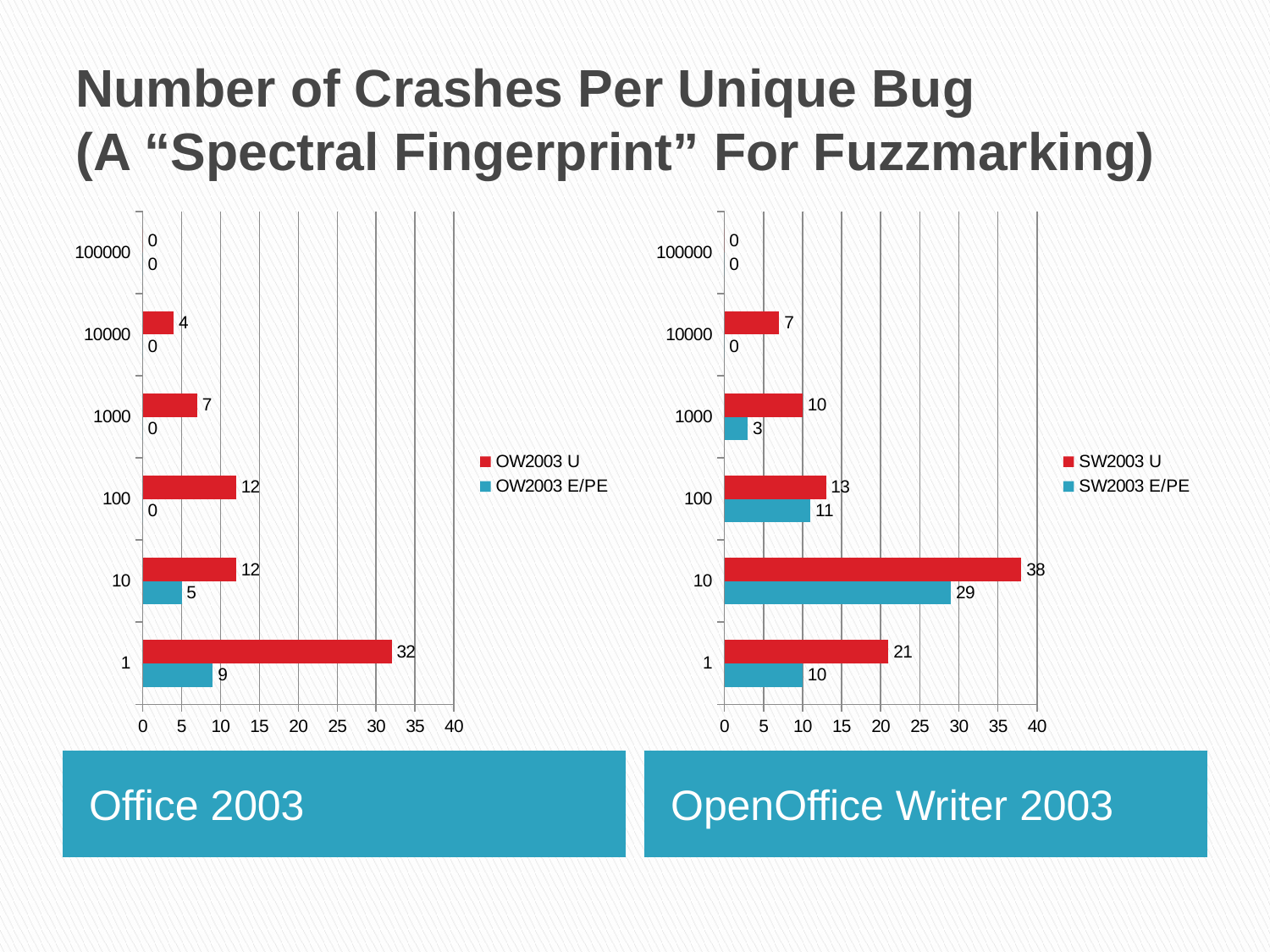

# Number of Crashes Per Unique Bug (A “Spectral Fingerprint” For Fuzzmarking)

### Chart

| Category | OW2003 E/PE | OW2003 U |
|---|---|---|
| 1 | 9.0 | 32.0 |
| 10 | 5.0 | 12.0 |
| 100 | 0.0 | 12.0 |
| 1000 | 0.0 | 7.0 |
| 10000 | 0.0 | 4.0 |
| 100000 | 0.0 | 0.0 |

### Chart

| Category | SW2003 E/PE | SW2003 U |
|---|---|---|
| 1 | 10.0 | 21.0 |
| 10 | 29.0 | 38.0 |
| 100 | 11.0 | 13.0 |
| 1000 | 3.0 | 10.0 |
| 10000 | 0.0 | 7.0 |
| 100000 | 0.0 | 0.0 |
Office 2003
OpenOffice Writer 2003